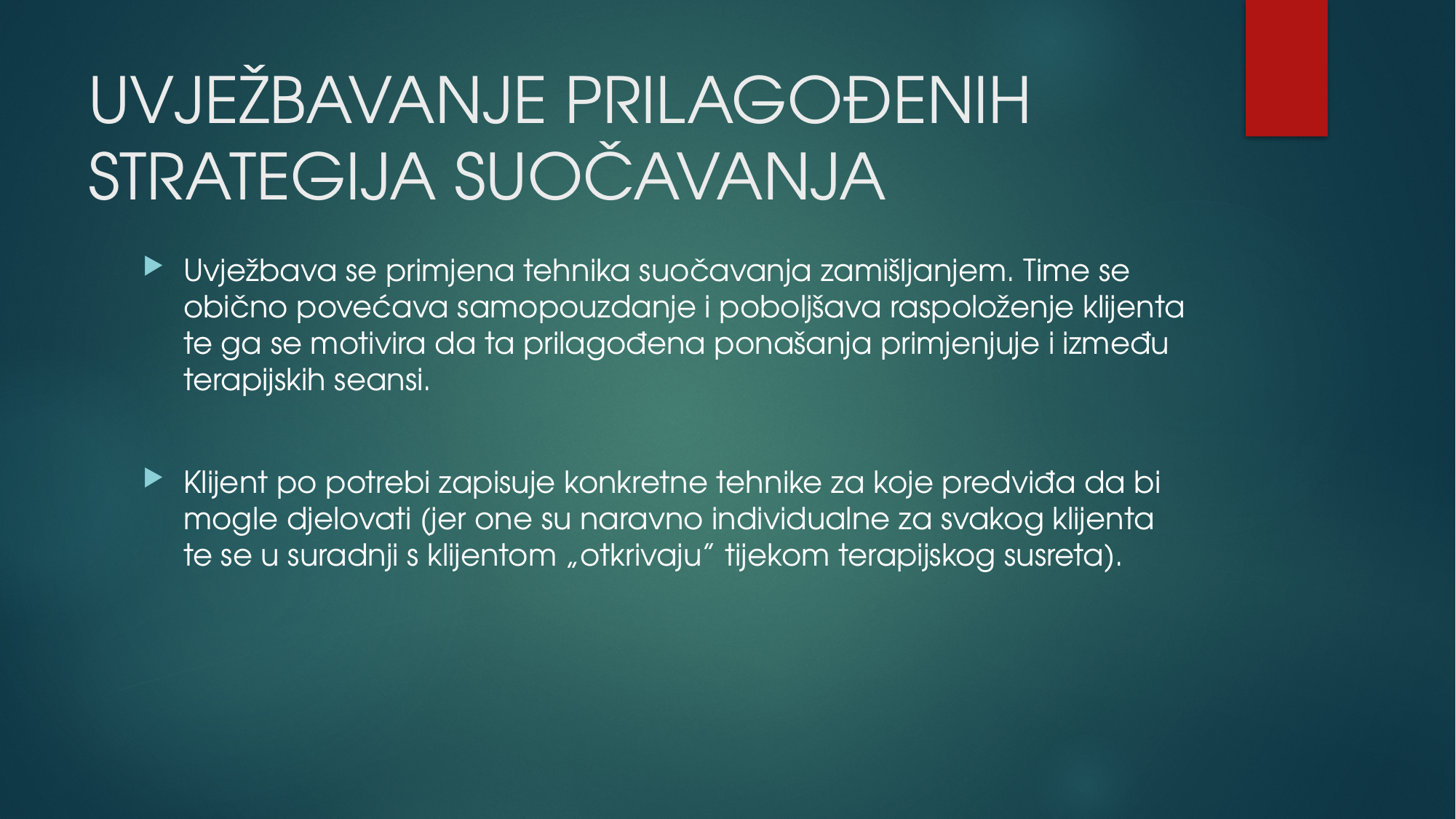

# UVJEŽBAVANJE PRILAGOĐENIH STRATEGIJA SUOČAVANJA
Uvježbava se primjena tehnika suočavanja zamišljanjem. Time se obično povećava samopouzdanje i poboljšava raspoloženje klijenta te ga se motivira da ta prilagođena ponašanja primjenjuje i između terapijskih seansi.

Klijent po potrebi zapisuje konkretne tehnike za koje predviđa da bi mogle djelovati (jer one su naravno individualne za svakog klijenta te se u suradnji s klijentom „otkrivaju” tijekom terapijskog susreta).